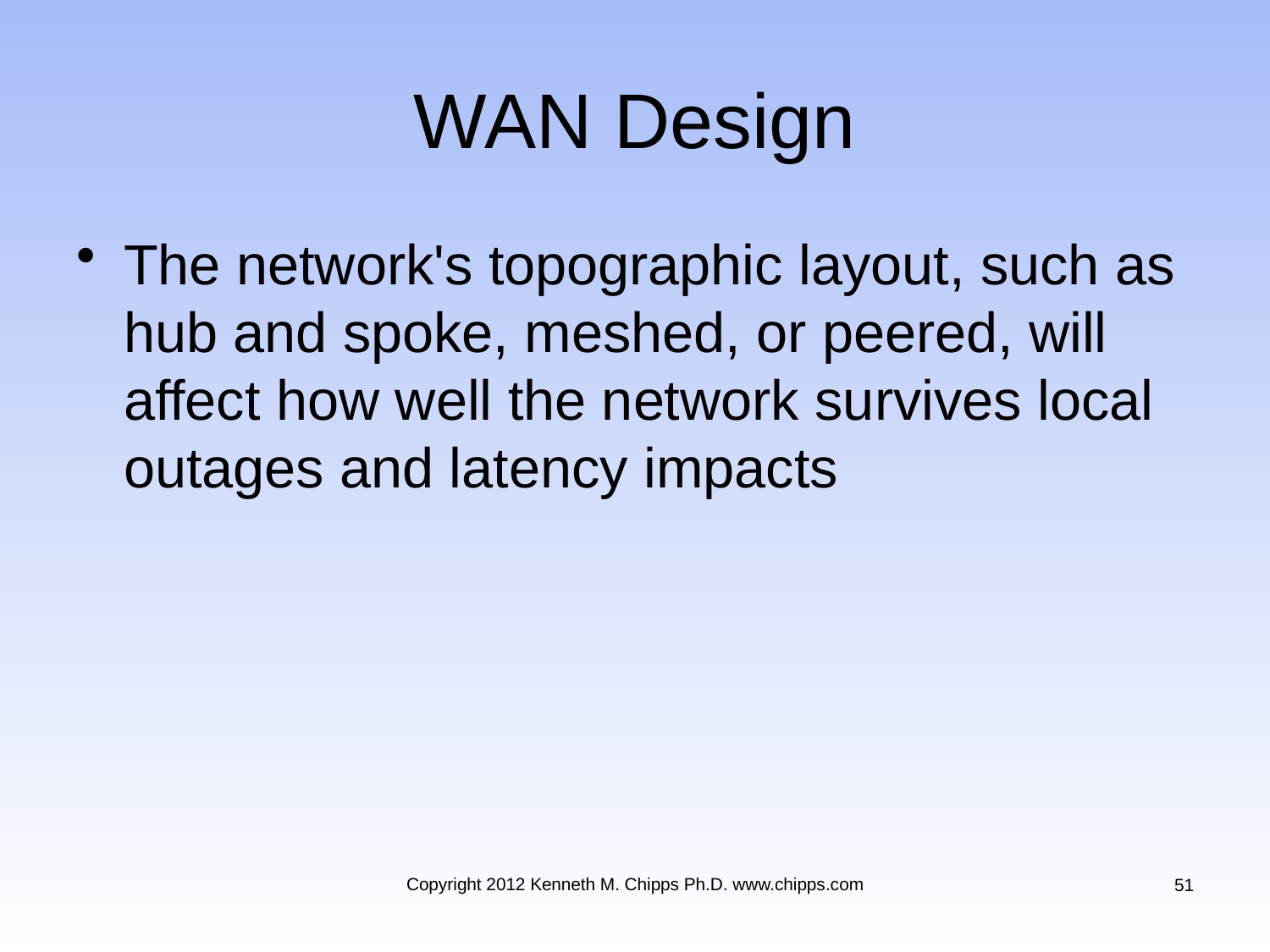

# WAN Design
The network's topographic layout, such as hub and spoke, meshed, or peered, will affect how well the network survives local outages and latency impacts
Copyright 2012 Kenneth M. Chipps Ph.D. www.chipps.com
51